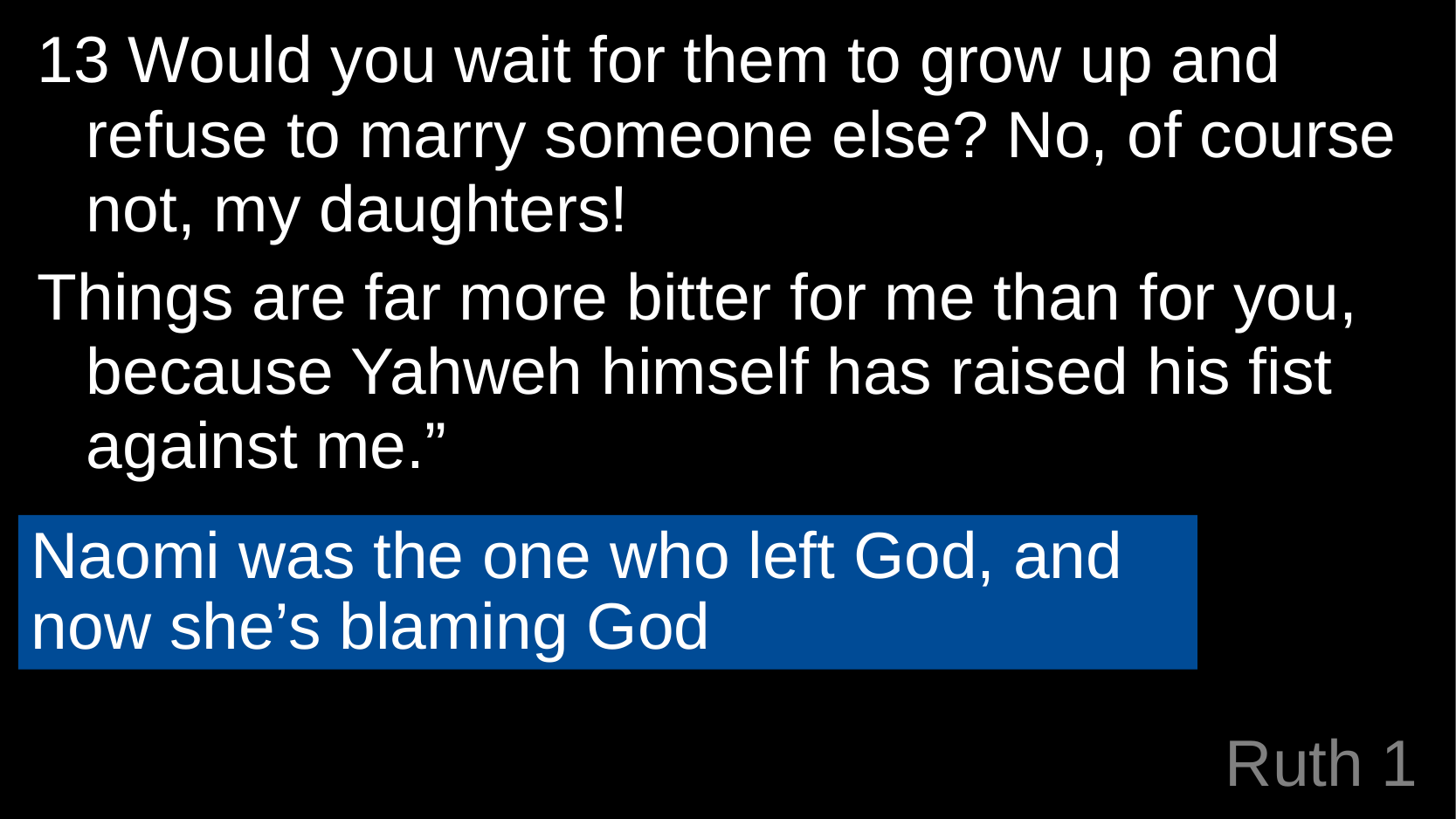

13 Would you wait for them to grow up and refuse to marry someone else? No, of course not, my daughters!
Things are far more bitter for me than for you, because Yahweh himself has raised his fist against me.”

Naomi was the one who left God, and now she’s blaming God
# Ruth 1